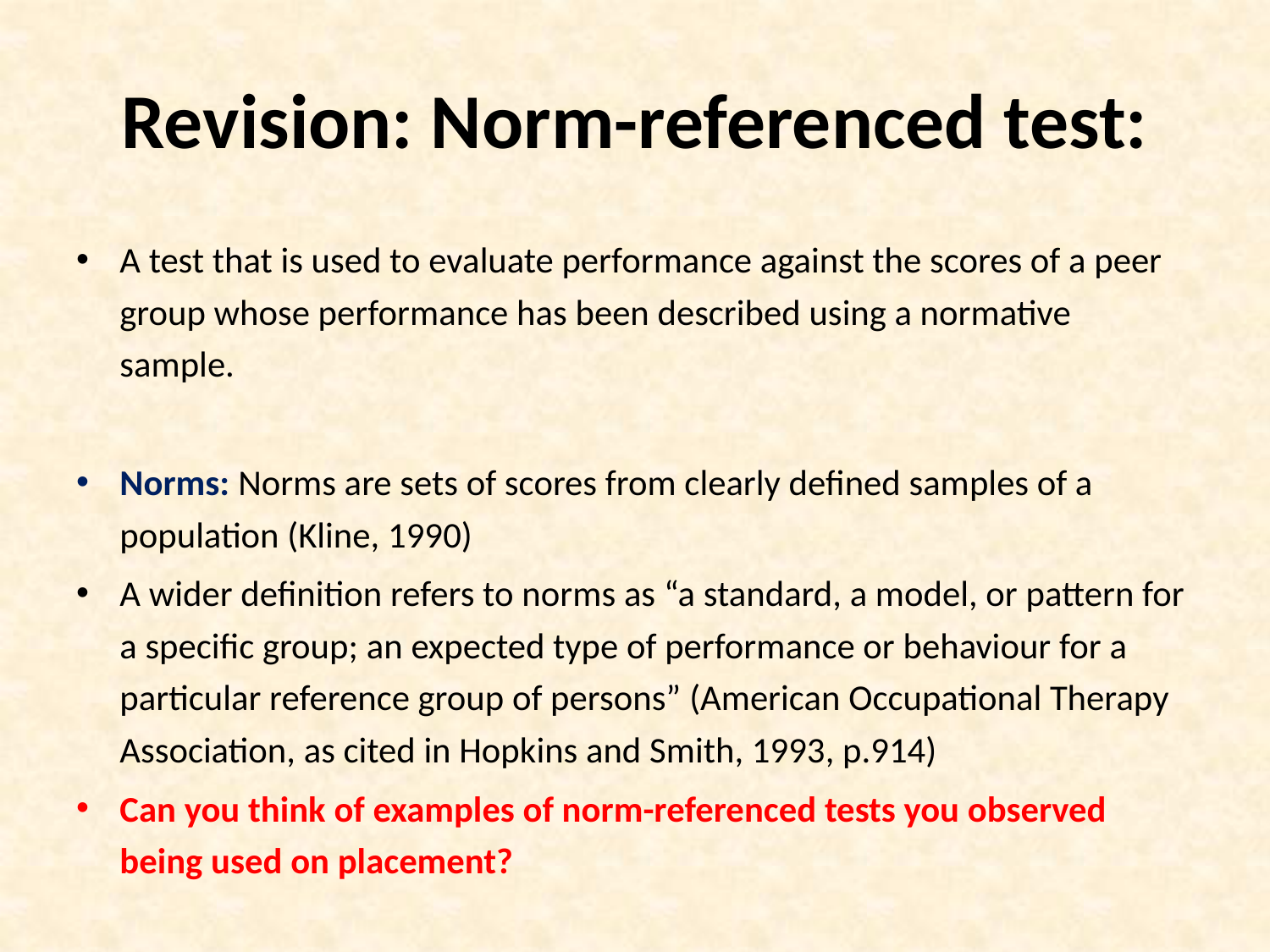

# Revision: Norm-referenced test:
A test that is used to evaluate performance against the scores of a peer group whose performance has been described using a normative sample.

Norms: Norms are sets of scores from clearly defined samples of a population (Kline, 1990)
A wider definition refers to norms as “a standard, a model, or pattern for a specific group; an expected type of performance or behaviour for a particular reference group of persons” (American Occupational Therapy Association, as cited in Hopkins and Smith, 1993, p.914)
Can you think of examples of norm-referenced tests you observed being used on placement?